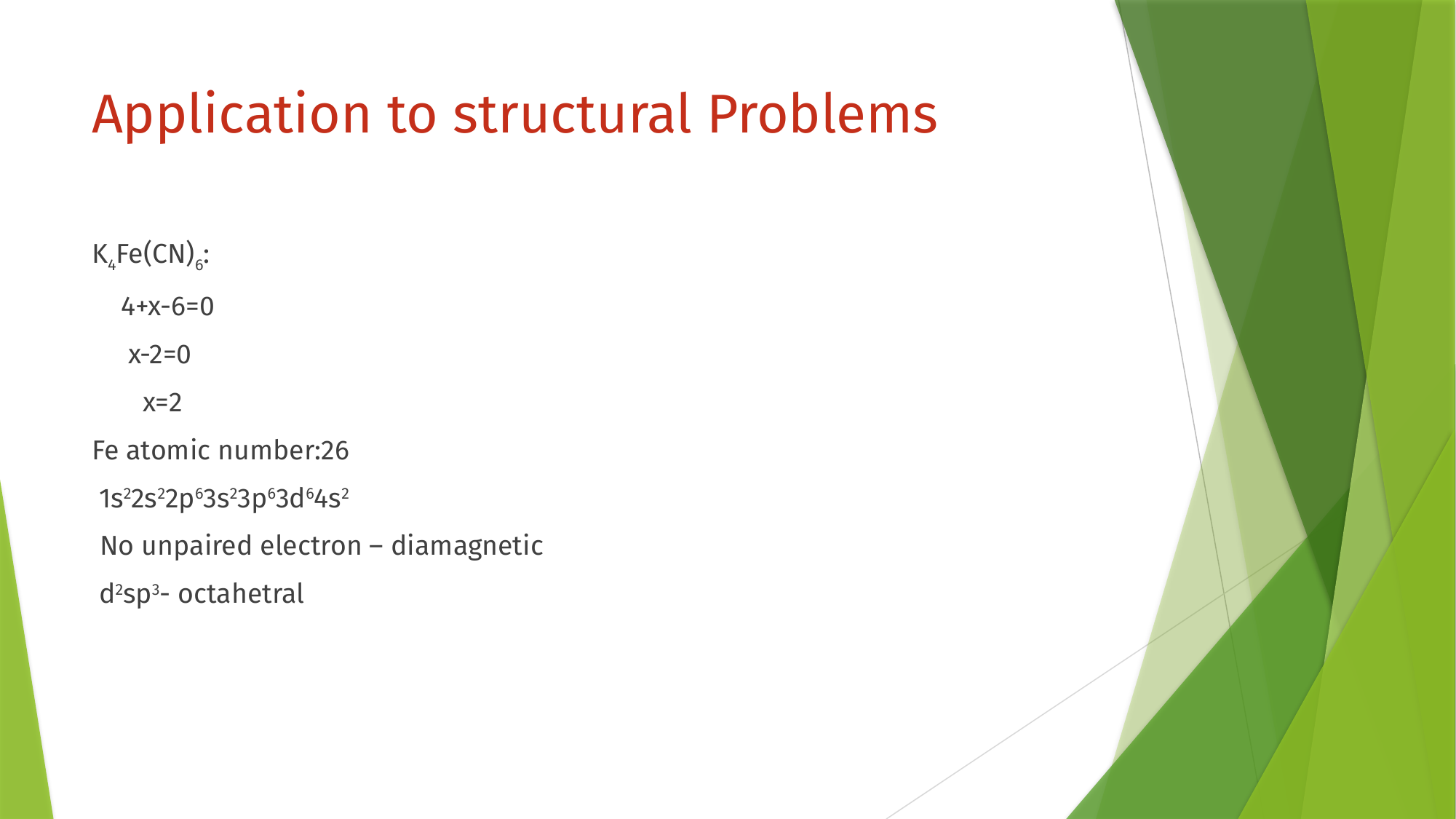

# Application to structural Problems
K4Fe(CN)6:
    4+x-6=0
     x-2=0
       x=2
Fe atomic number:26
 1s22s22p63s23p63d64s2
  No unpaired electron – diamagnetic
 d2sp3- octahetral